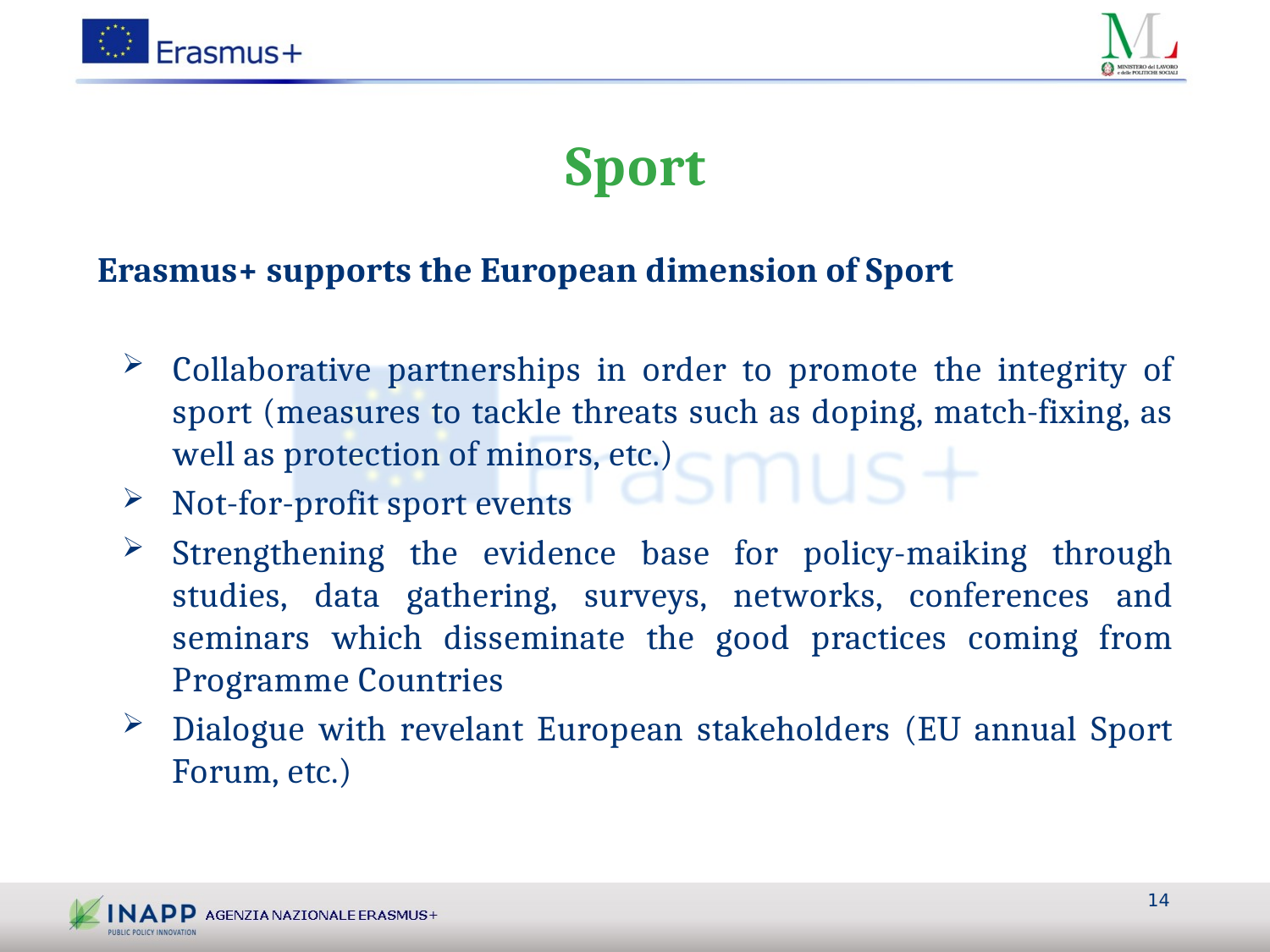

# Sport
Erasmus+ supports the European dimension of Sport

Collaborative partnerships in order to promote the integrity of sport (measures to tackle threats such as doping, match-fixing, as well as protection of minors, etc.)
Not-for-profit sport events
Strengthening the evidence base for policy-maiking through studies, data gathering, surveys, networks, conferences and seminars which disseminate the good practices coming from Programme Countries
Dialogue with revelant European stakeholders (EU annual Sport Forum, etc.)

14